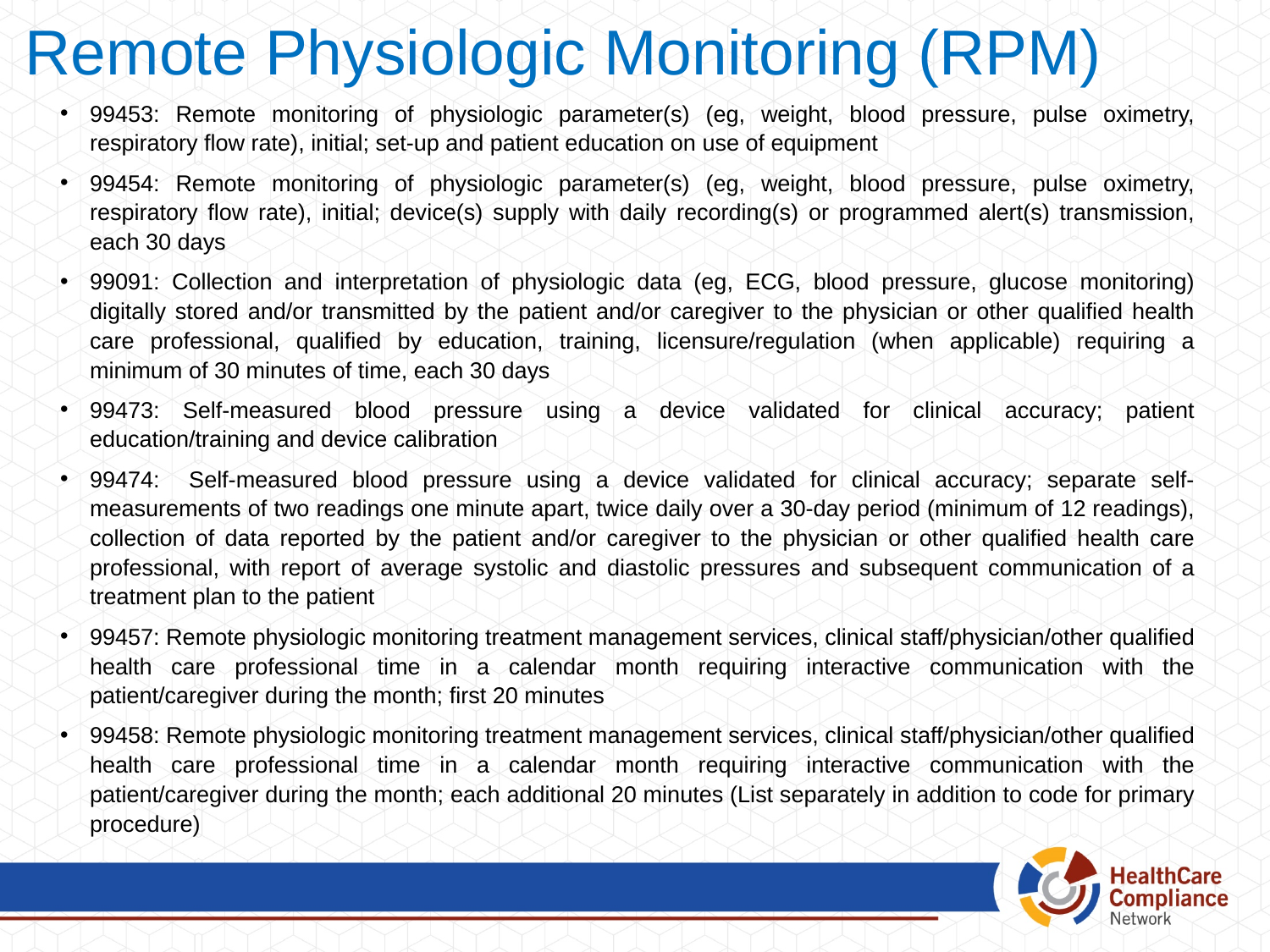

Remote Physiologic Monitoring (RPM)

99453: Remote monitoring of physiologic parameter(s) (eg, weight, blood pressure, pulse oximetry, respiratory flow rate), initial; set-up and patient education on use of equipment
99454: Remote monitoring of physiologic parameter(s) (eg, weight, blood pressure, pulse oximetry, respiratory flow rate), initial; device(s) supply with daily recording(s) or programmed alert(s) transmission, each 30 days
99091: Collection and interpretation of physiologic data (eg, ECG, blood pressure, glucose monitoring) digitally stored and/or transmitted by the patient and/or caregiver to the physician or other qualified health care professional, qualified by education, training, licensure/regulation (when applicable) requiring a minimum of 30 minutes of time, each 30 days
99473: Self-measured blood pressure using a device validated for clinical accuracy; patient education/training and device calibration
99474:  Self-measured blood pressure using a device validated for clinical accuracy; separate self-measurements of two readings one minute apart, twice daily over a 30-day period (minimum of 12 readings), collection of data reported by the patient and/or caregiver to the physician or other qualified health care professional, with report of average systolic and diastolic pressures and subsequent communication of a treatment plan to the patient
99457: Remote physiologic monitoring treatment management services, clinical staff/physician/other qualified health care professional time in a calendar month requiring interactive communication with the patient/caregiver during the month; first 20 minutes
99458: Remote physiologic monitoring treatment management services, clinical staff/physician/other qualified health care professional time in a calendar month requiring interactive communication with the patient/caregiver during the month; each additional 20 minutes (List separately in addition to code for primary procedure)